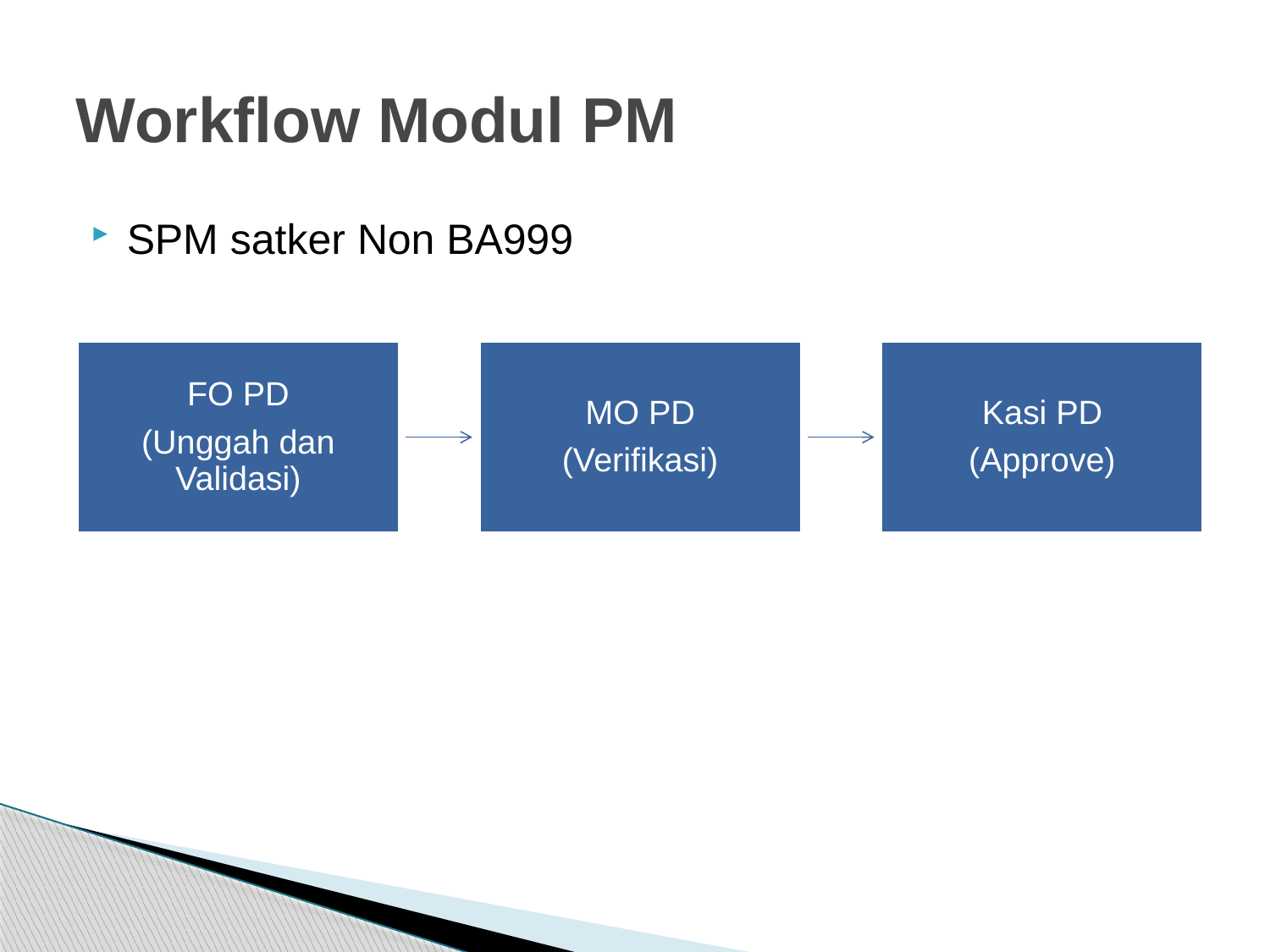

# Workflow Modul PM
SPM satker Non BA999

FO PD
(Unggah dan Validasi)

MO PD
(Verifikasi)
Kasi PD
(Approve)